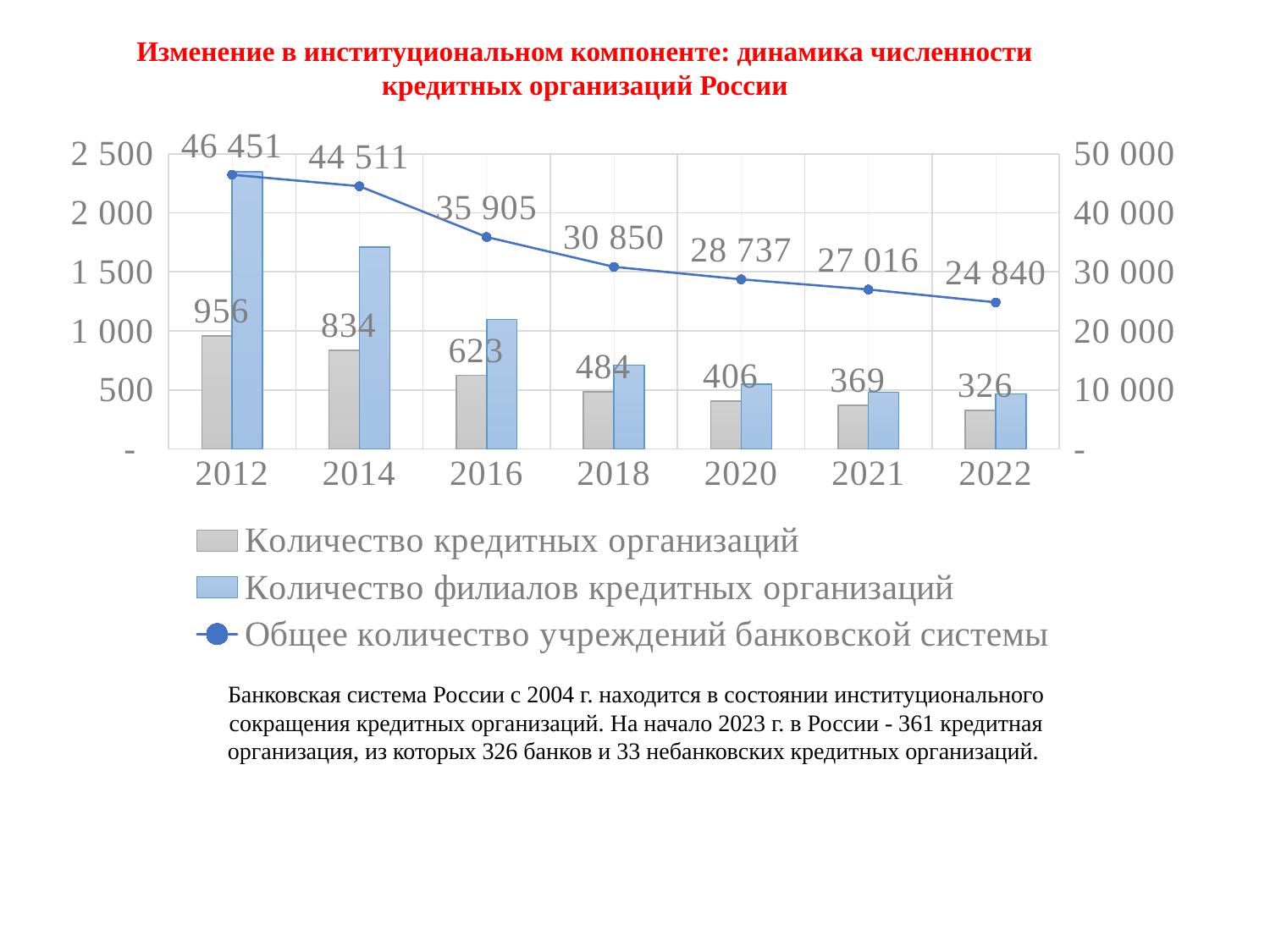

Изменение в институциональном компоненте: динамика численности кредитных организаций России

### Chart

| Category | Количество кредитных организаций | Количество филиалов кредитных организаций | Общее количество учреждений банковской системы |
|---|---|---|---|
| 2012 | 956.0 | 2349.0 | 46451.0 |
| 2014 | 834.0 | 1708.0 | 44511.0 |
| 2016 | 623.0 | 1098.0 | 35905.0 |
| 2018 | 484.0 | 709.0 | 30850.0 |
| 2020 | 406.0 | 547.0 | 28737.0 |
| 2021 | 369.0 | 479.0 | 27016.0 |
| 2022 | 326.0 | 465.0 | 24840.0 |
Банковская система России с 2004 г. находится в состоянии институционального сокращения кредитных организаций. На начало 2023 г. в России - 361 кредитная организация, из которых 326 банков и 33 небанковских кредитных организаций.